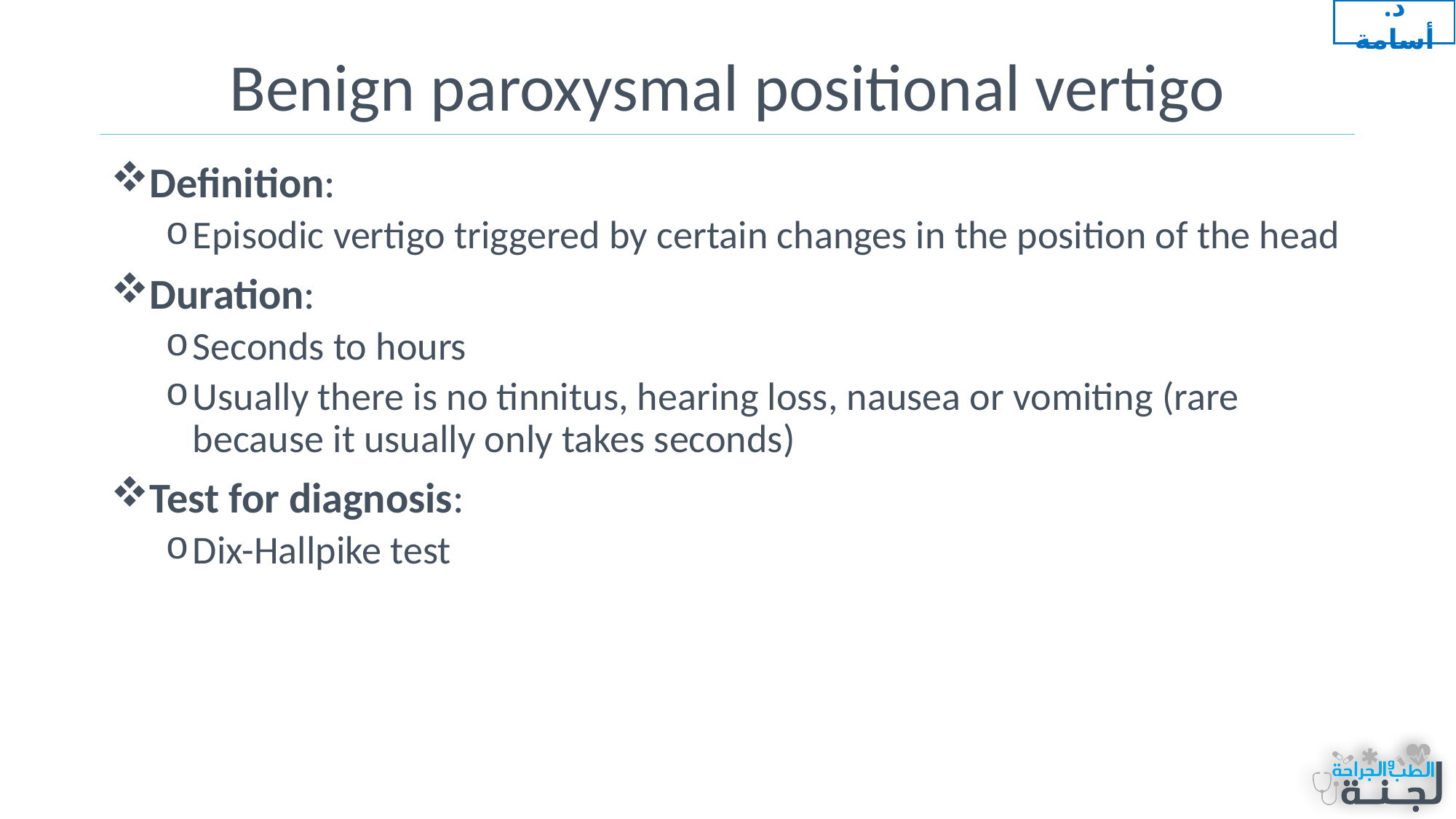

د. أسامة
# Benign paroxysmal positional vertigo
Definition:
Episodic vertigo triggered by certain changes in the position of the head
Duration:
Seconds to hours
Usually there is no tinnitus, hearing loss, nausea or vomiting (rare because it usually only takes seconds)
Test for diagnosis:
Dix-Hallpike test